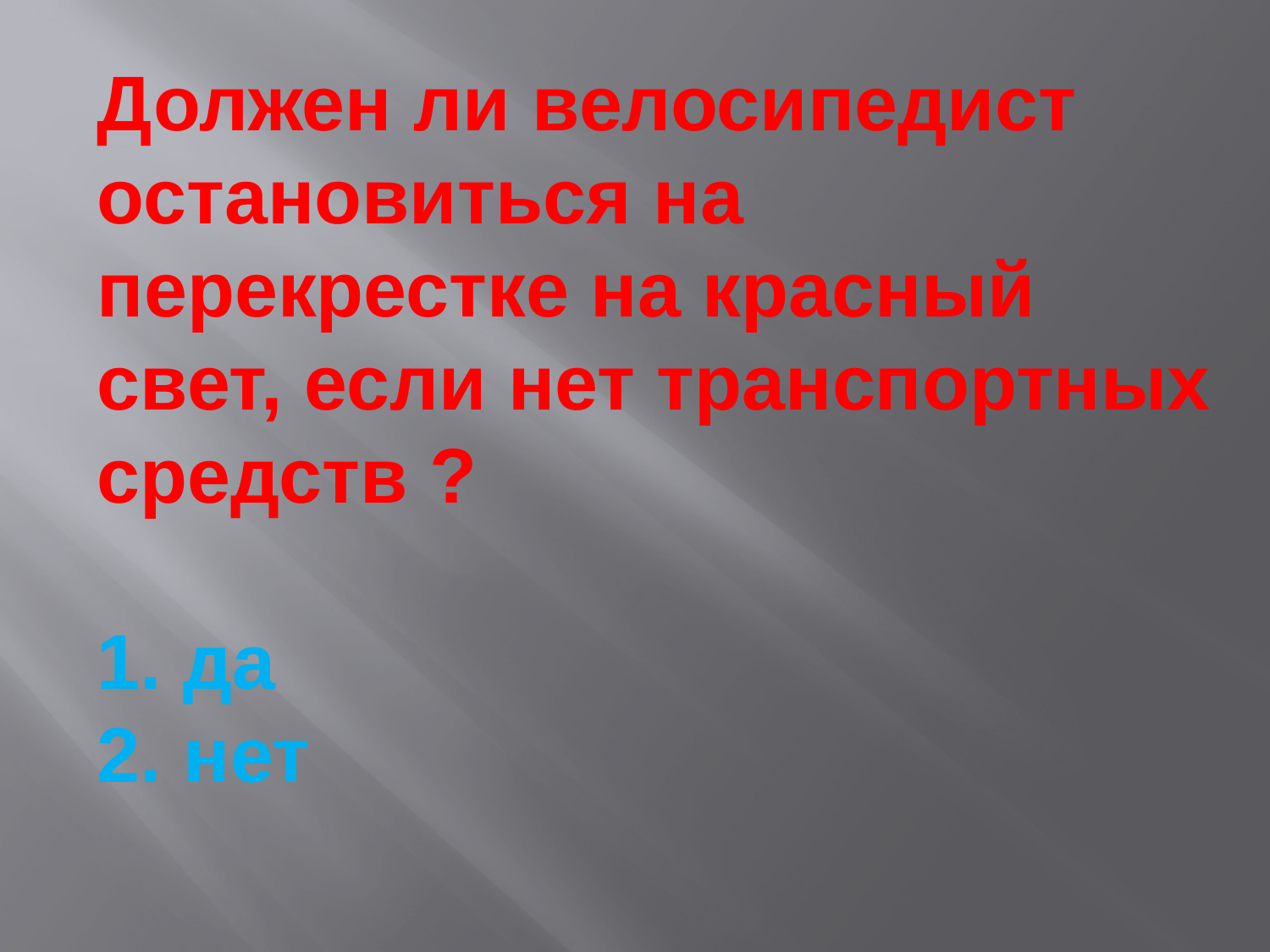

# Должен ли велосипедист остановиться на перекрестке на красный свет, если нет транспортных средств ? 1. да 2. нет